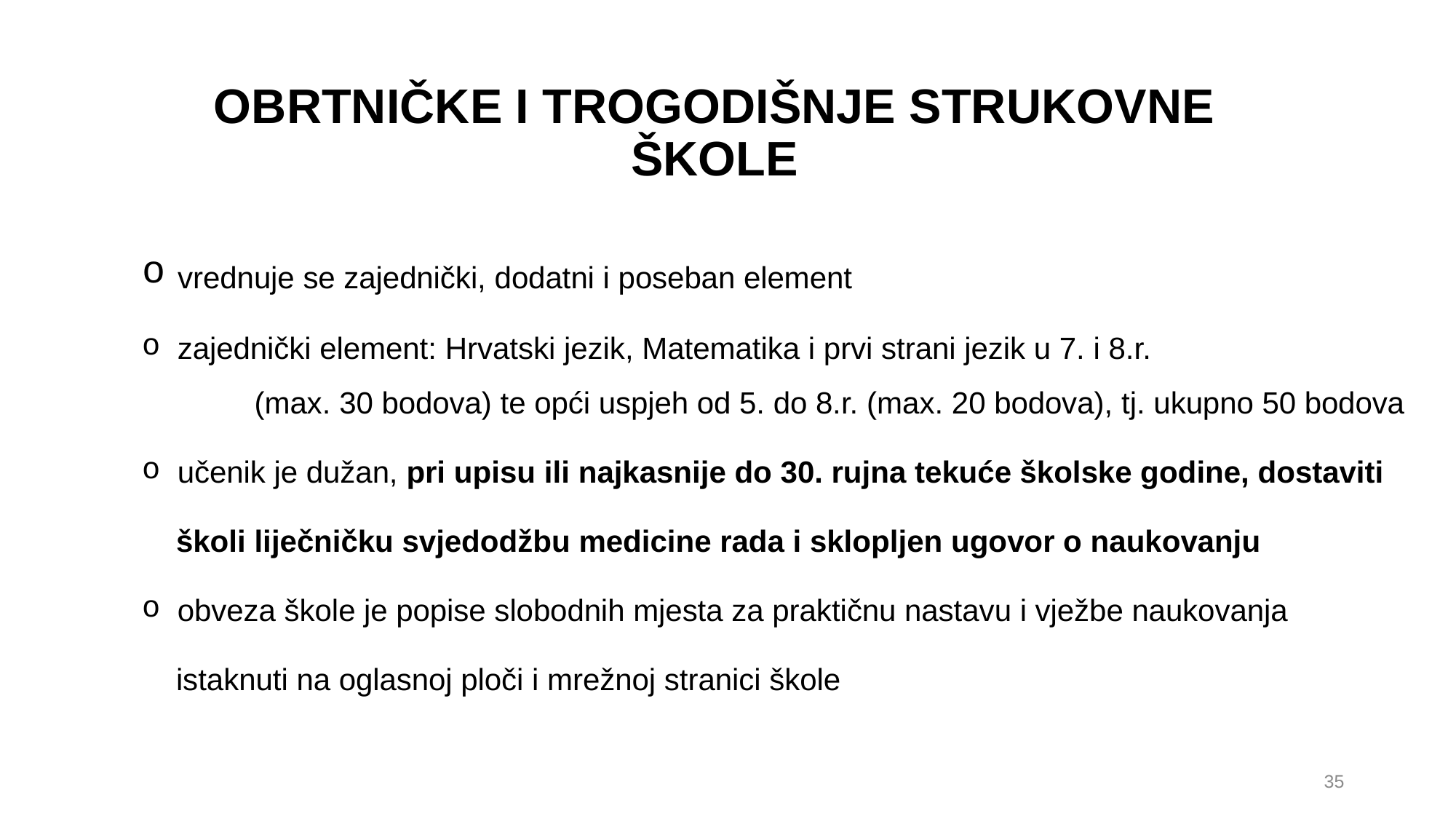

# OBRTNIČKE I TROGODIŠNJE STRUKOVNE ŠKOLE
 vrednuje se zajednički, dodatni i poseban element
 zajednički element: Hrvatski jezik, Matematika i prvi strani jezik u 7. i 8.r.                                           (max. 30 bodova) te opći uspjeh od 5. do 8.r. (max. 20 bodova), tj. ukupno 50 bodova
 učenik je dužan, pri upisu ili najkasnije do 30. rujna tekuće školske godine, dostaviti
    školi liječničku svjedodžbu medicine rada i sklopljen ugovor o naukovanju
 obveza škole je popise slobodnih mjesta za praktičnu nastavu i vježbe naukovanja
    istaknuti na oglasnoj ploči i mrežnoj stranici škole

35